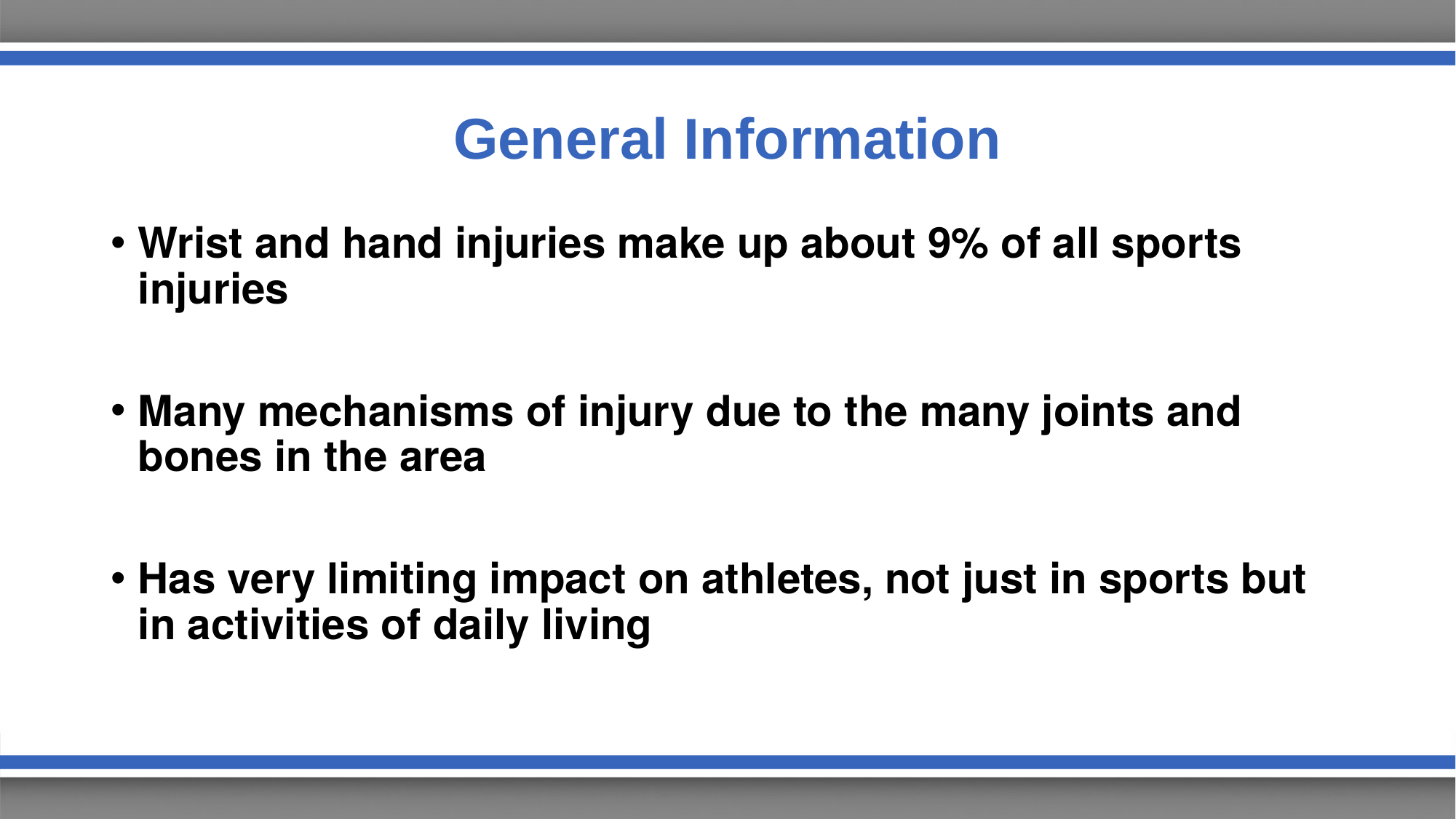

# General Information
Wrist and hand injuries make up about 9% of all sports injuries

Many mechanisms of injury due to the many joints and bones in the area

Has very limiting impact on athletes, not just in sports but in activities of daily living